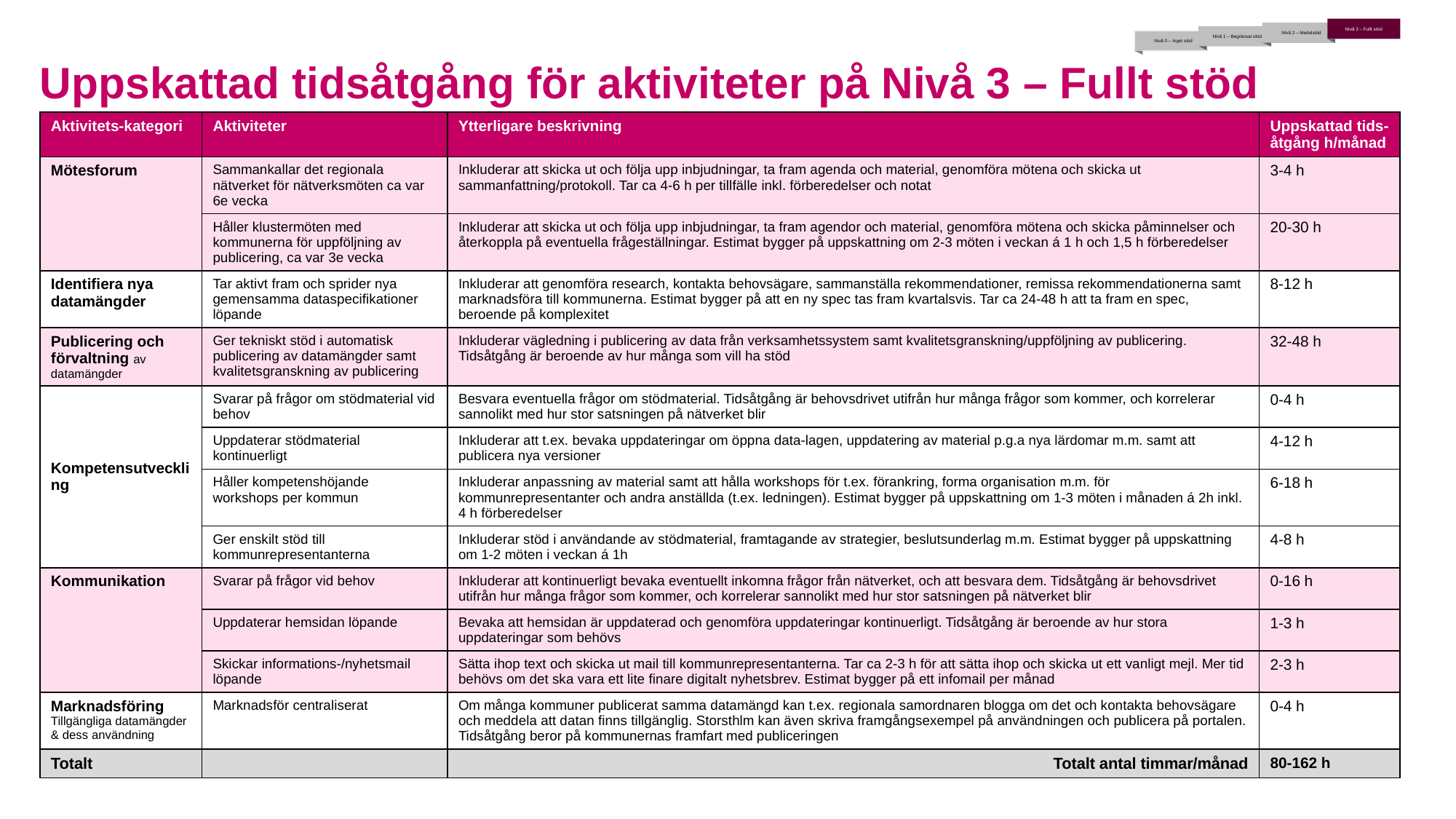

Nivå 3 – Fullt stöd

    Nivå 2 – Medelstöd

    Nivå 1 – Begränsat stöd

    Nivå 0 – Inget stöd

# Uppskattad tidsåtgång för aktiviteter på Nivå 3 – Fullt stöd
| Aktivitets-kategori | Aktiviteter | Ytterligare beskrivning | Uppskattad tids-åtgång h/månad |
| --- | --- | --- | --- |
| Mötesforum | Sammankallar det regionala nätverket för nätverksmöten ca var 6e vecka | Inkluderar att skicka ut och följa upp inbjudningar, ta fram agenda och material, genomföra mötena och skicka ut sammanfattning/protokoll. Tar ca 4-6 h per tillfälle inkl. förberedelser och notat | 3-4 h |
|  | Håller klustermöten med kommunerna för uppföljning av publicering, ca var 3e vecka | Inkluderar att skicka ut och följa upp inbjudningar, ta fram agendor och material, genomföra mötena och skicka påminnelser och återkoppla på eventuella frågeställningar. Estimat bygger på uppskattning om 2-3 möten i veckan á 1 h och 1,5 h förberedelser | 20-30 h |
| Identifiera nya datamängder | Tar aktivt fram och sprider nya gemensamma dataspecifikationer löpande | Inkluderar att genomföra research, kontakta behovsägare, sammanställa rekommendationer, remissa rekommendationerna samt marknadsföra till kommunerna. Estimat bygger på att en ny spec tas fram kvartalsvis. Tar ca 24-48 h att ta fram en spec, beroende på komplexitet | 8-12 h |
| Publicering och förvaltning av datamängder | Ger tekniskt stöd i automatisk publicering av datamängder samt kvalitetsgranskning av publicering | Inkluderar vägledning i publicering av data från verksamhetssystem samt kvalitetsgranskning/uppföljning av publicering. Tidsåtgång är beroende av hur många som vill ha stöd | 32-48 h |
| Kompetensutveckling | Svarar på frågor om stödmaterial vid behov | Besvara eventuella frågor om stödmaterial. Tidsåtgång är behovsdrivet utifrån hur många frågor som kommer, och korrelerar sannolikt med hur stor satsningen på nätverket blir | 0-4 h |
|  | Uppdaterar stödmaterial kontinuerligt | Inkluderar att t.ex. bevaka uppdateringar om öppna data-lagen, uppdatering av material p.g.a nya lärdomar m.m. samt att publicera nya versioner | 4-12 h |
|  | Håller kompetenshöjande workshops per kommun | Inkluderar anpassning av material samt att hålla workshops för t.ex. förankring, forma organisation m.m. för kommunrepresentanter och andra anställda (t.ex. ledningen). Estimat bygger på uppskattning om 1-3 möten i månaden á 2h inkl. 4 h förberedelser | 6-18 h |
|  | Ger enskilt stöd till kommunrepresentanterna | Inkluderar stöd i användande av stödmaterial, framtagande av strategier, beslutsunderlag m.m. Estimat bygger på uppskattning om 1-2 möten i veckan á 1h | 4-8 h |
| Kommunikation | Svarar på frågor vid behov | Inkluderar att kontinuerligt bevaka eventuellt inkomna frågor från nätverket, och att besvara dem. Tidsåtgång är behovsdrivet utifrån hur många frågor som kommer, och korrelerar sannolikt med hur stor satsningen på nätverket blir | 0-16 h |
|  | Uppdaterar hemsidan löpande | Bevaka att hemsidan är uppdaterad och genomföra uppdateringar kontinuerligt. Tidsåtgång är beroende av hur stora uppdateringar som behövs | 1-3 h |
|  | Skickar informations-/nyhetsmail löpande | Sätta ihop text och skicka ut mail till kommunrepresentanterna. Tar ca 2-3 h för att sätta ihop och skicka ut ett vanligt mejl. Mer tid behövs om det ska vara ett lite finare digitalt nyhetsbrev. Estimat bygger på ett infomail per månad | 2-3 h |
| Marknadsföring Tillgängliga datamängder & dess användning | Marknadsför centraliserat | Om många kommuner publicerat samma datamängd kan t.ex. regionala samordnaren blogga om det och kontakta behovsägare och meddela att datan finns tillgänglig. Storsthlm kan även skriva framgångsexempel på användningen och publicera på portalen. Tidsåtgång beror på kommunernas framfart med publiceringen | 0-4 h |
| Totalt |  | Totalt antal timmar/månad | 80-162 h |